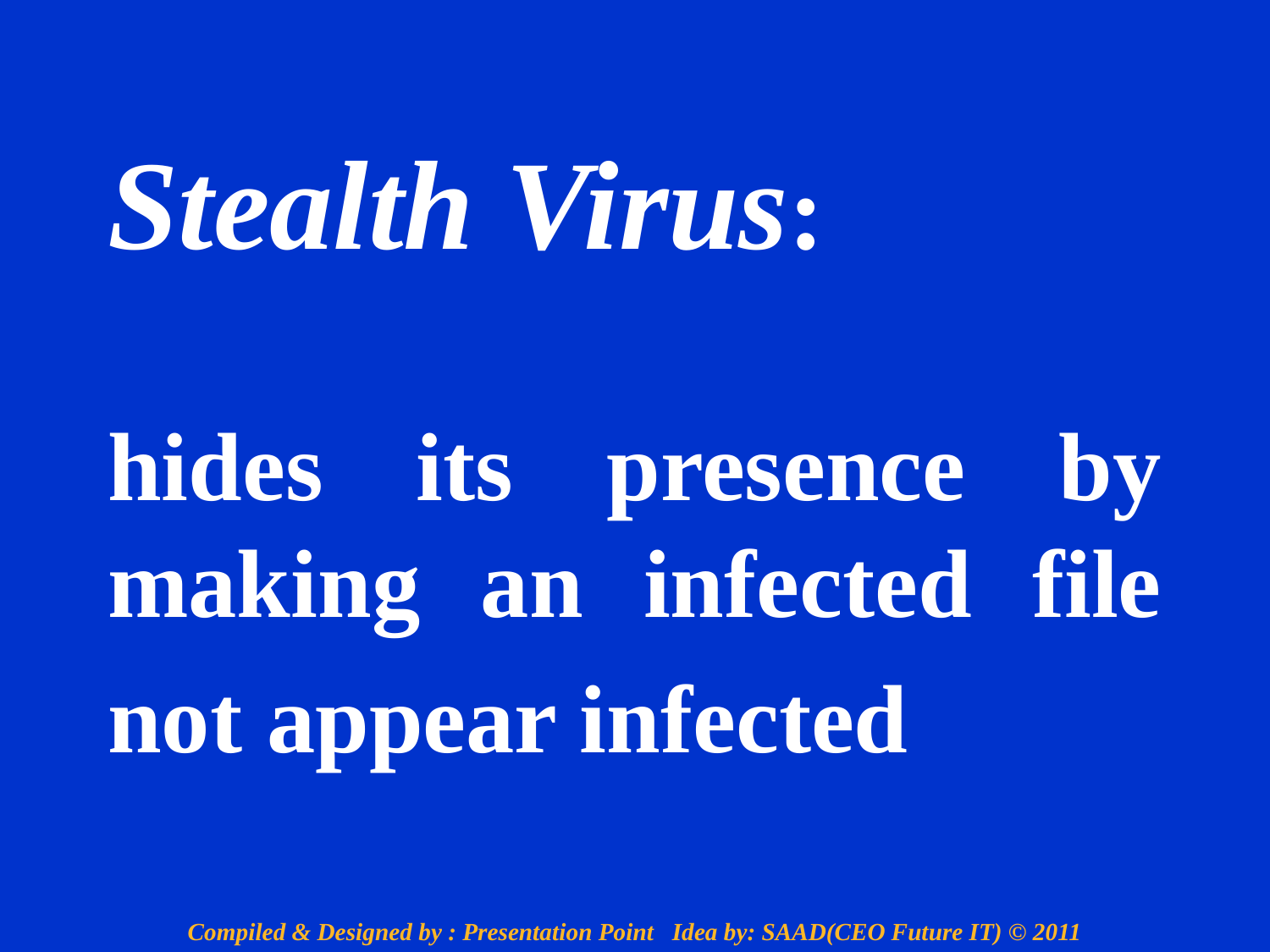

Stealth Virus:

hides its presence by making an infected file not appear infected
Compiled & Designed by : Presentation Point   Idea by: SAAD(CEO Future IT) © 2011